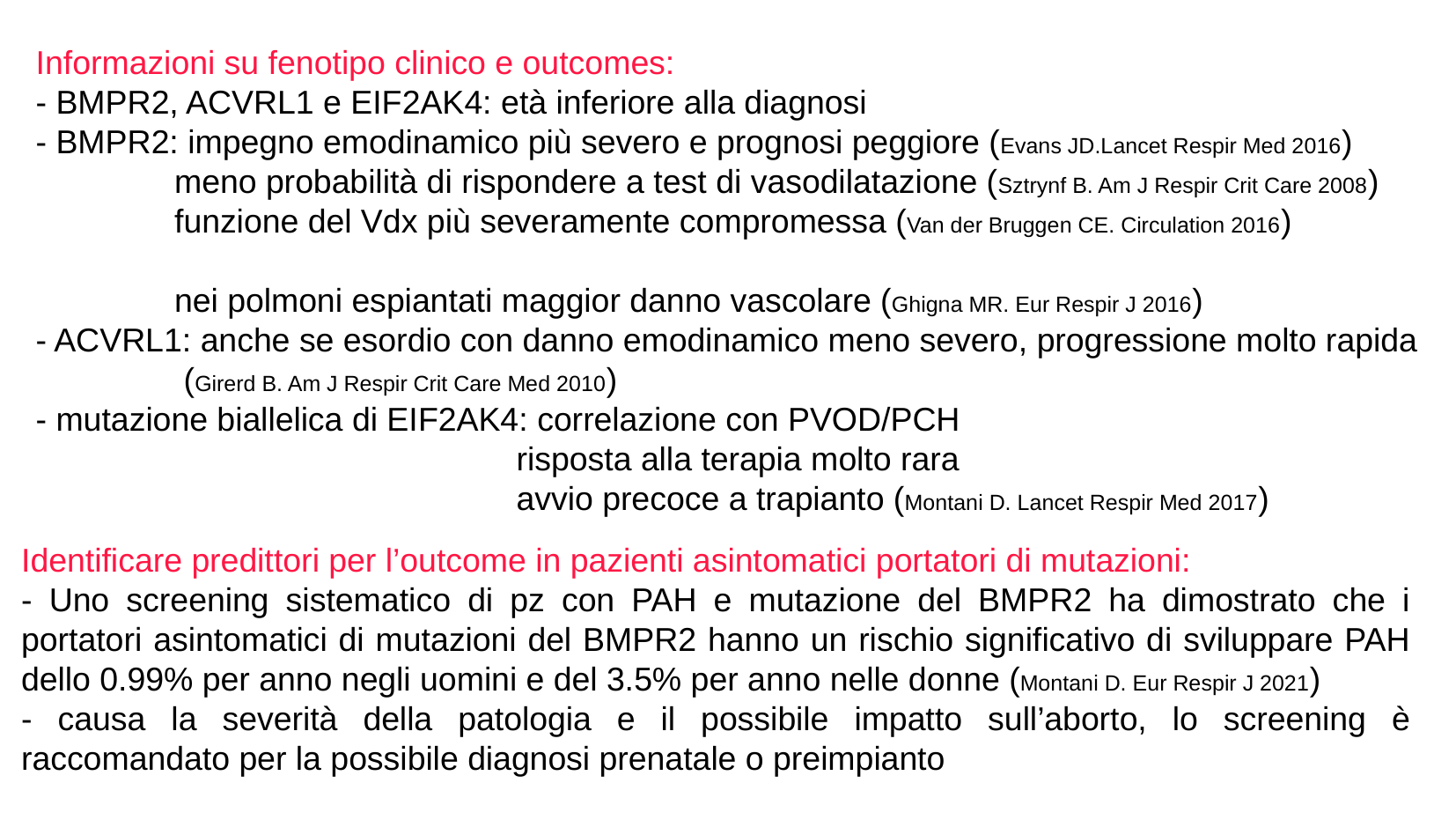

Informazioni su fenotipo clinico e outcomes:
- BMPR2, ACVRL1 e EIF2AK4: età inferiore alla diagnosi
- BMPR2: impegno emodinamico più severo e prognosi peggiore (Evans JD.Lancet Respir Med 2016)
               meno probabilità di rispondere a test di vasodilatazione (Sztrynf B. Am J Respir Crit Care 2008)
               funzione del Vdx più severamente compromessa (Van der Bruggen CE. Circulation 2016)
               nei polmoni espiantati maggior danno vascolare (Ghigna MR. Eur Respir J 2016)
- ACVRL1: anche se esordio con danno emodinamico meno severo, progressione molto rapida
                (Girerd B. Am J Respir Crit Care Med 2010)
- mutazione biallelica di EIF2AK4: correlazione con PVOD/PCH
                                                    risposta alla terapia molto rara
                                                    avvio precoce a trapianto (Montani D. Lancet Respir Med 2017)
Identificare predittori per l’outcome in pazienti asintomatici portatori di mutazioni:
- Uno screening sistematico di pz con PAH e mutazione del BMPR2 ha dimostrato che i portatori asintomatici di mutazioni del BMPR2 hanno un rischio significativo di sviluppare PAH dello 0.99% per anno negli uomini e del 3.5% per anno nelle donne (Montani D. Eur Respir J 2021)
- causa la severità della patologia e il possibile impatto sull’aborto, lo screening è raccomandato per la possibile diagnosi prenatale o preimpianto